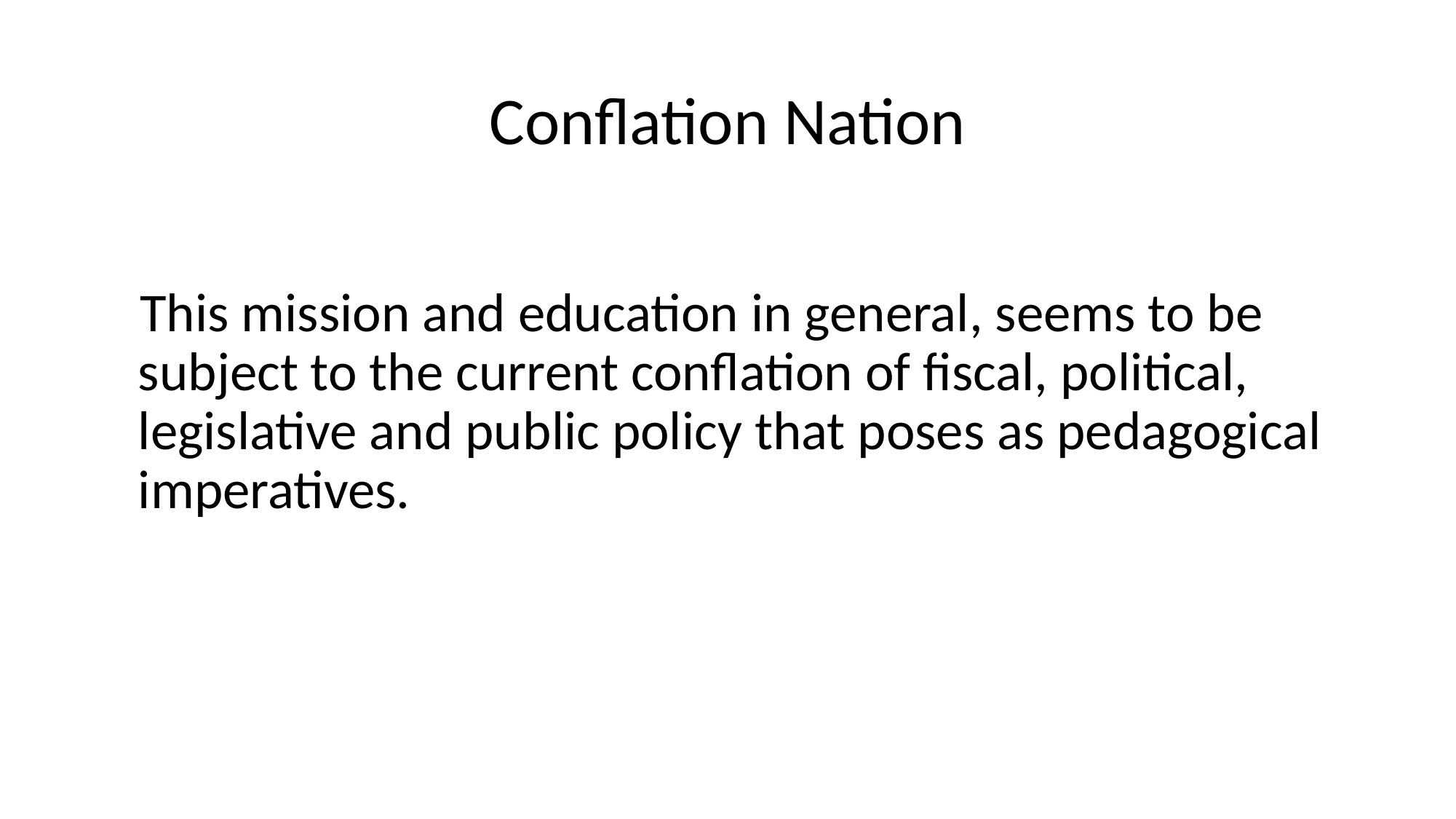

# Conflation Nation

   This mission and education in general, seems to be subject to the current conflation of fiscal, political, legislative and public policy that poses as pedagogical imperatives.